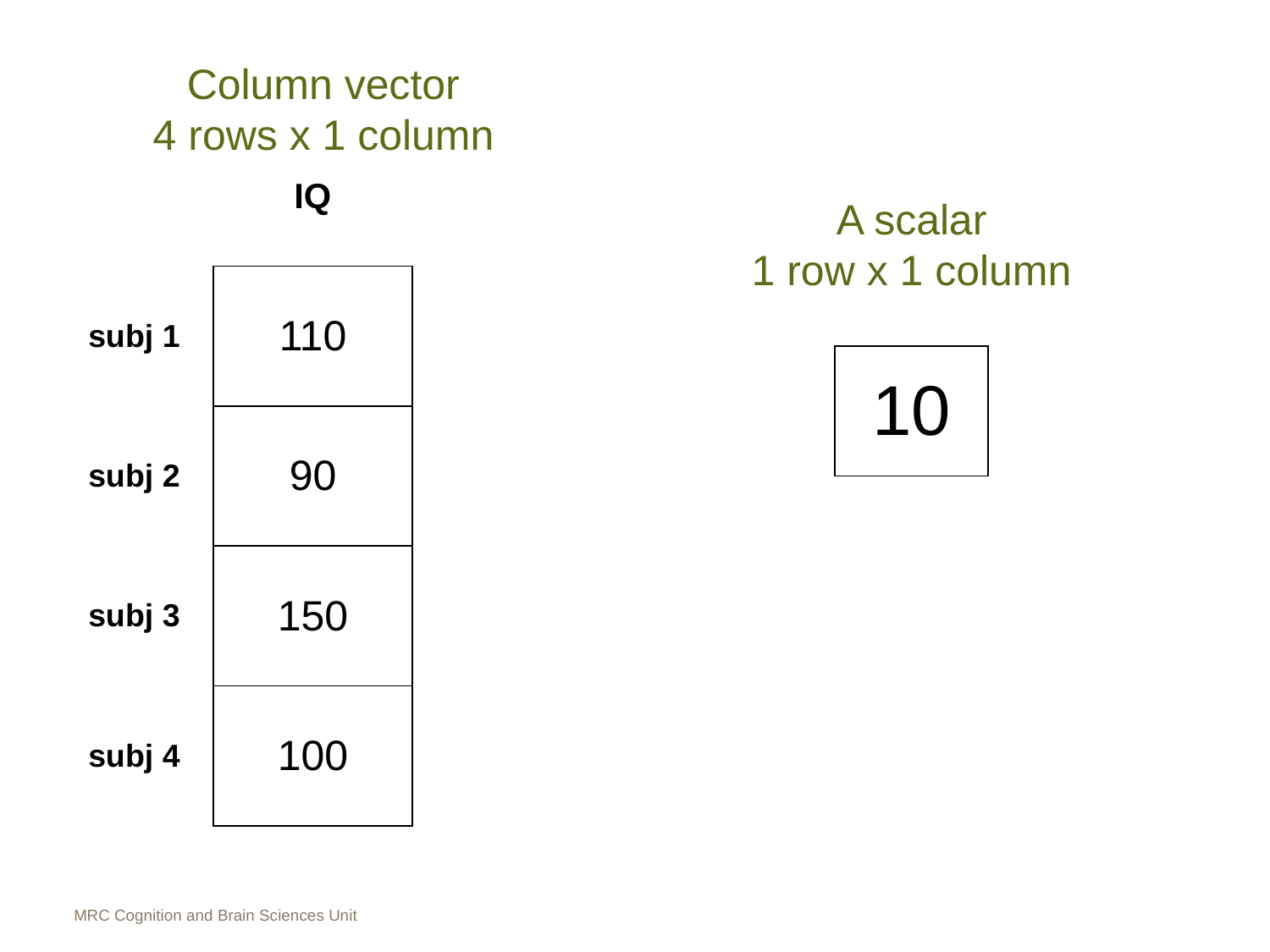

Column vector
4 rows x 1 column
|  | IQ |
| --- | --- |
| subj 1 | 110 |
| subj 2 | 90 |
| subj 3 | 150 |
| subj 4 | 100 |
A scalar
1 row x 1 column
| 10 |
| --- |